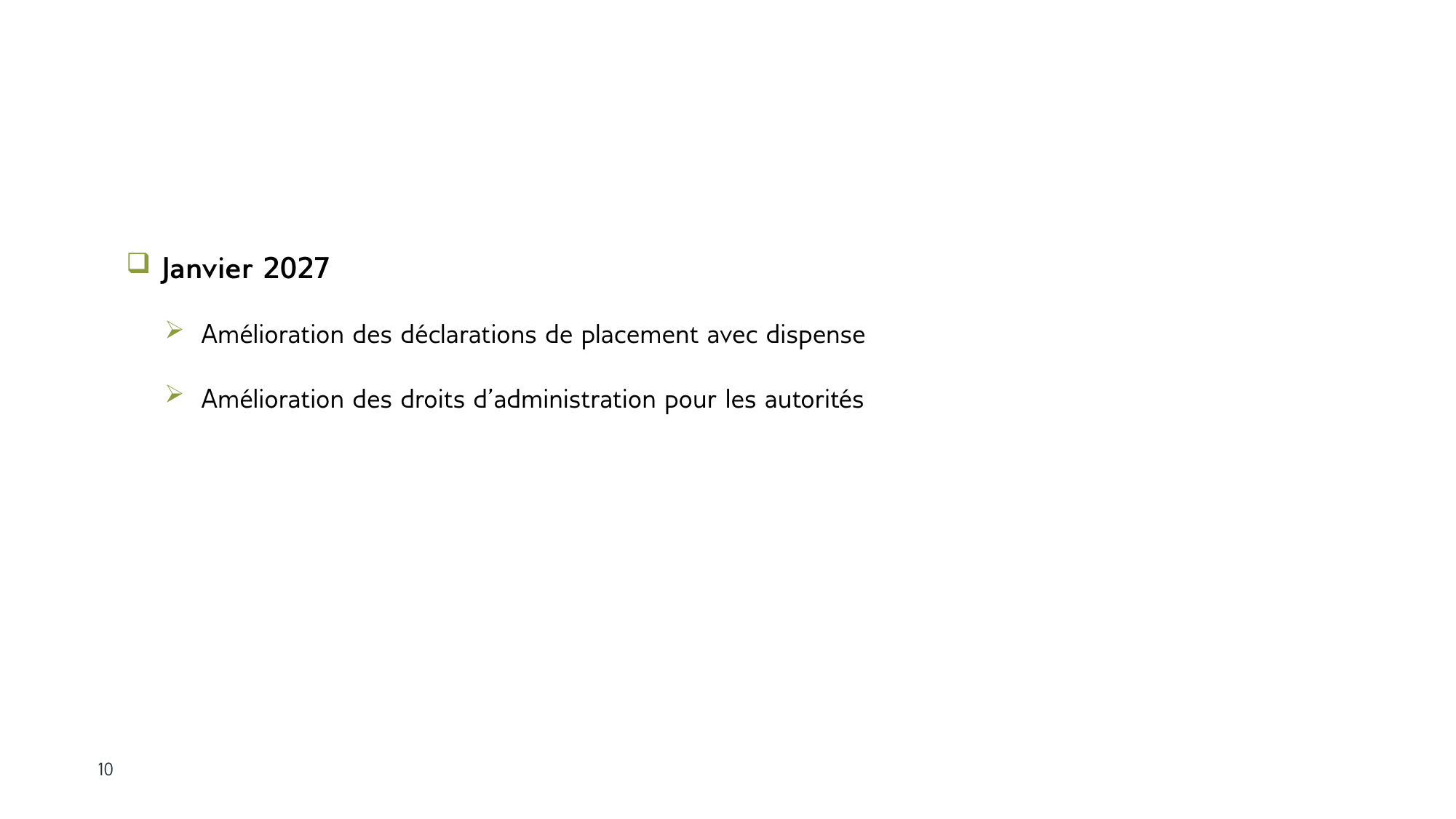

# Rappels (suite)
Janvier 2027
Amélioration des déclarations de placement avec dispense
Amélioration des droits d’administration pour les autorités

10